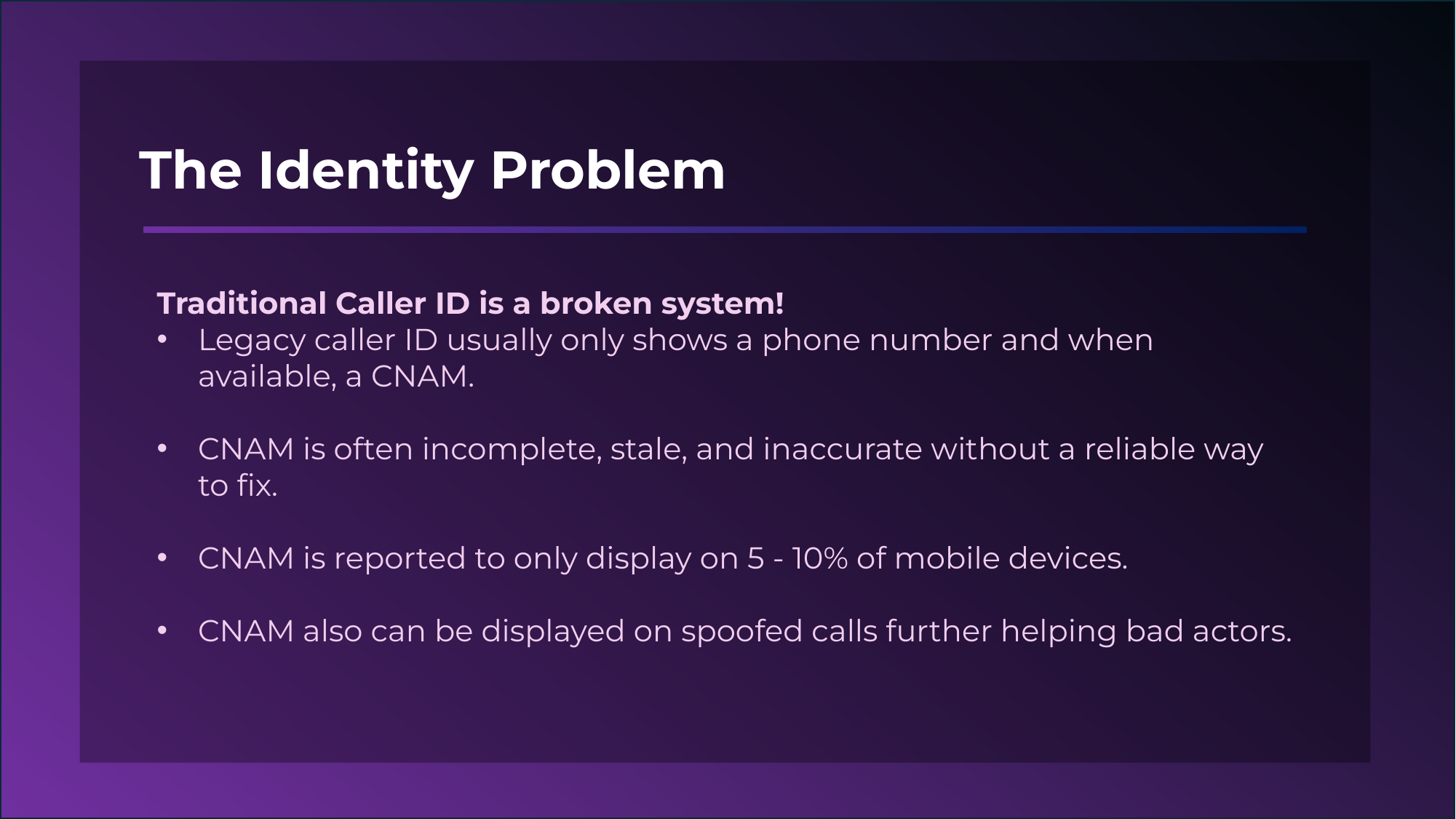

The Identity Problem

Traditional Caller ID is a broken system!
Legacy caller ID usually only shows a phone number and when available, a CNAM.

CNAM is often incomplete, stale, and inaccurate without a reliable way to fix.

CNAM is reported to only display on 5 - 10% of mobile devices.

CNAM also can be displayed on spoofed calls further helping bad actors.